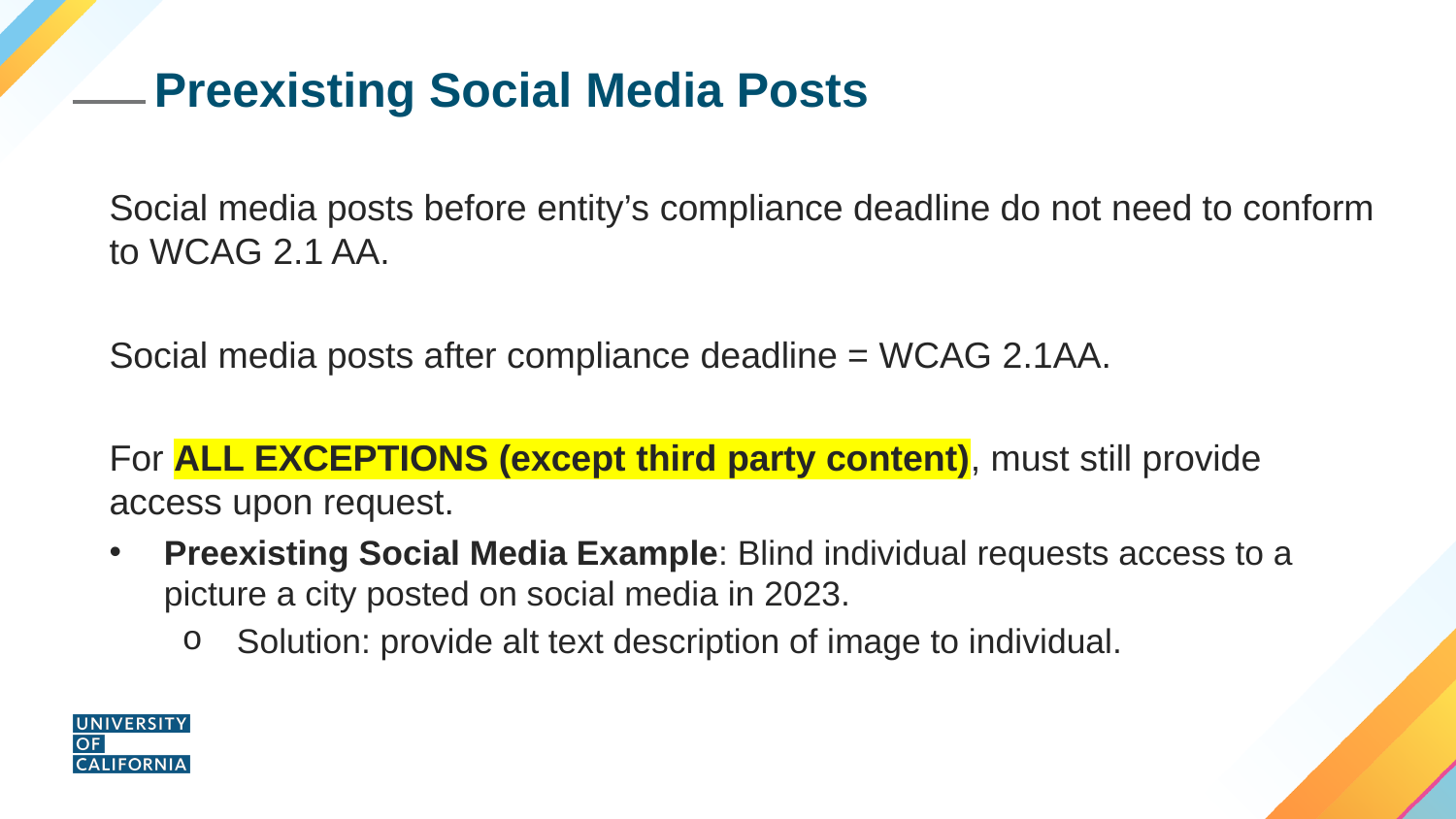

# Preexisting Social Media Posts

Social media posts before entity’s compliance deadline do not need to conform to WCAG 2.1 AA.

Social media posts after compliance deadline = WCAG 2.1AA.

For ALL EXCEPTIONS (except third party content), must still provide access upon request.
Preexisting Social Media Example: Blind individual requests access to a picture a city posted on social media in 2023.
Solution: provide alt text description of image to individual.